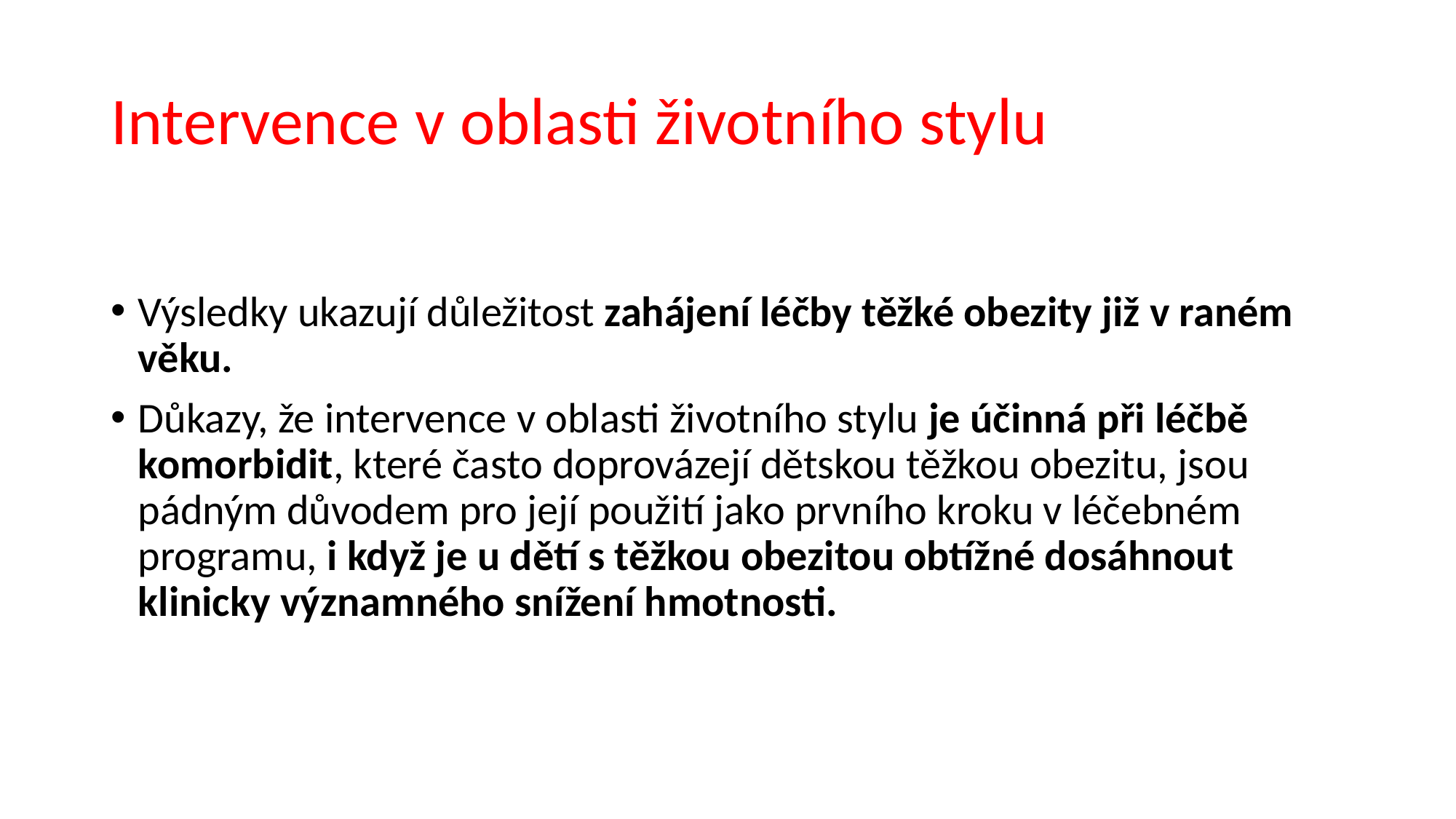

# Intervence v oblasti životního stylu

Výsledky ukazují důležitost zahájení léčby těžké obezity již v raném věku.
Důkazy, že intervence v oblasti životního stylu je účinná při léčbě komorbidit, které často doprovázejí dětskou těžkou obezitu, jsou pádným důvodem pro její použití jako prvního kroku v léčebném programu, i když je u dětí s těžkou obezitou obtížné dosáhnout klinicky významného snížení hmotnosti.